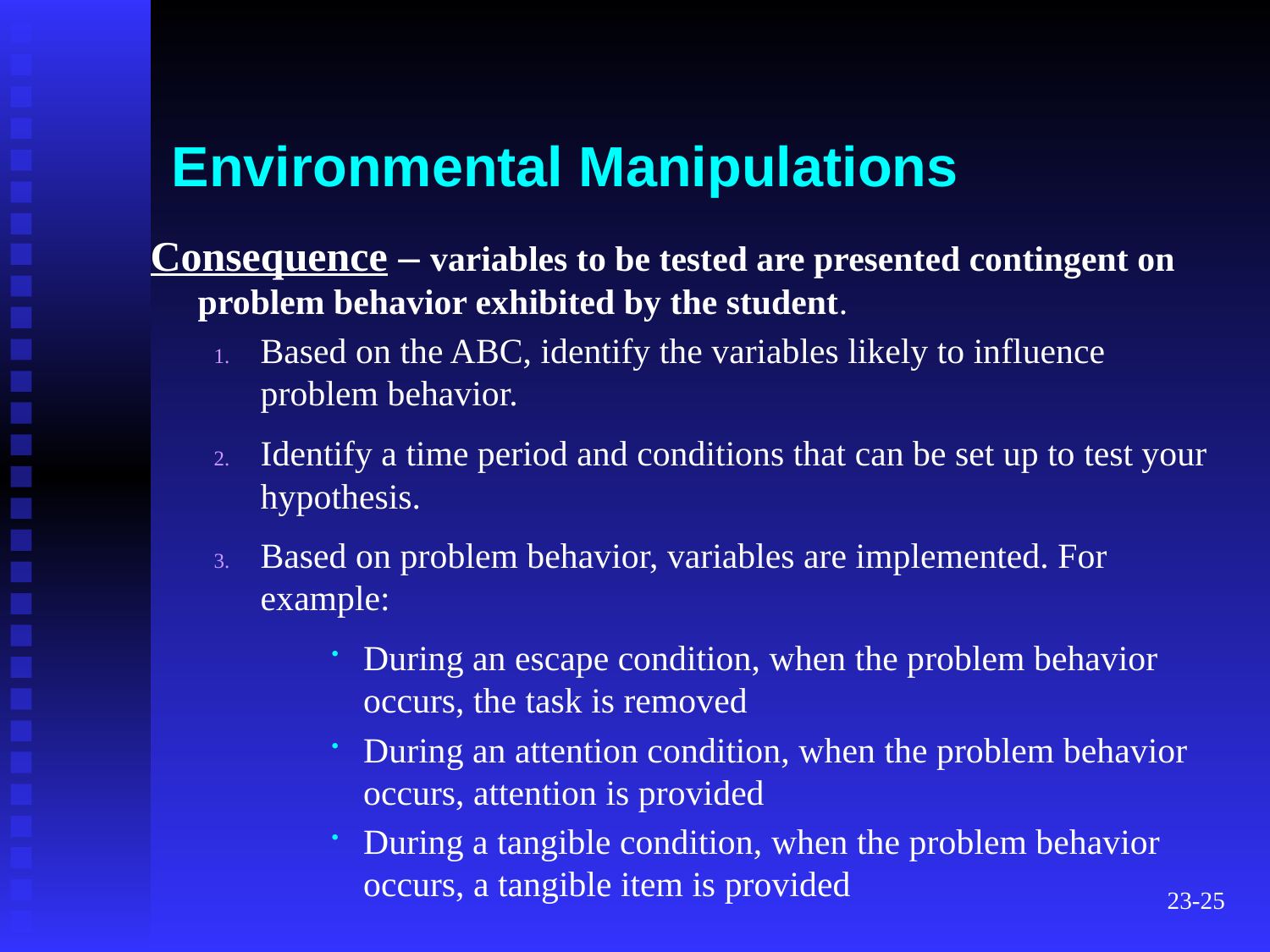

# Environmental Manipulations
Consequence – variables to be tested are presented contingent on problem behavior exhibited by the student.
Based on the ABC, identify the variables likely to influence problem behavior.
Identify a time period and conditions that can be set up to test your hypothesis.
Based on problem behavior, variables are implemented. For example:
During an escape condition, when the problem behavior occurs, the task is removed
During an attention condition, when the problem behavior occurs, attention is provided
During a tangible condition, when the problem behavior occurs, a tangible item is provided

23-25